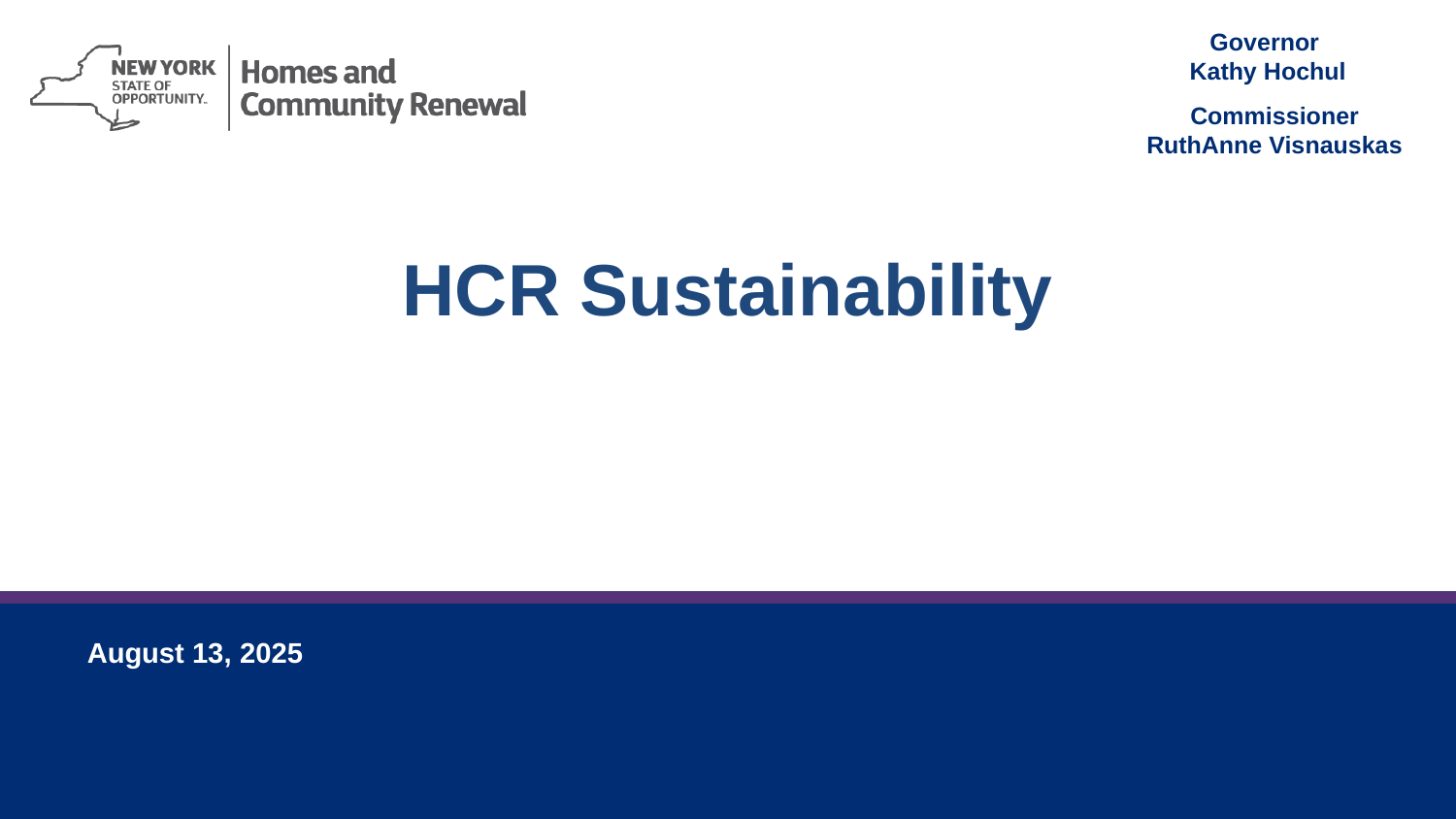

Governor
Kathy Hochul
Commissioner
RuthAnne Visnauskas
HCR Sustainability